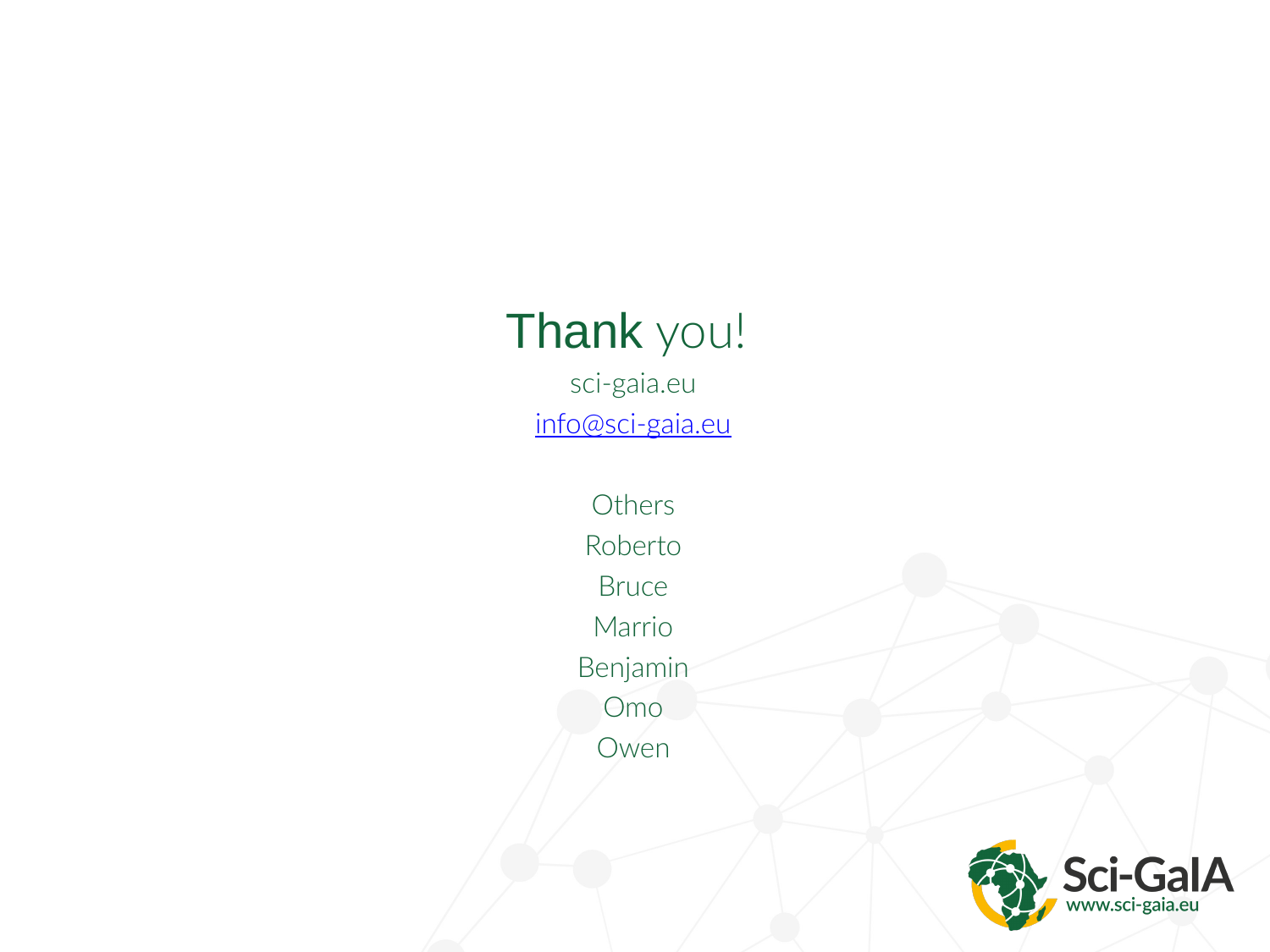

Thank you!
sci-gaia.eu
info@sci-gaia.eu

Others
Roberto
Bruce
Marrio
Benjamin
Omo
Owen